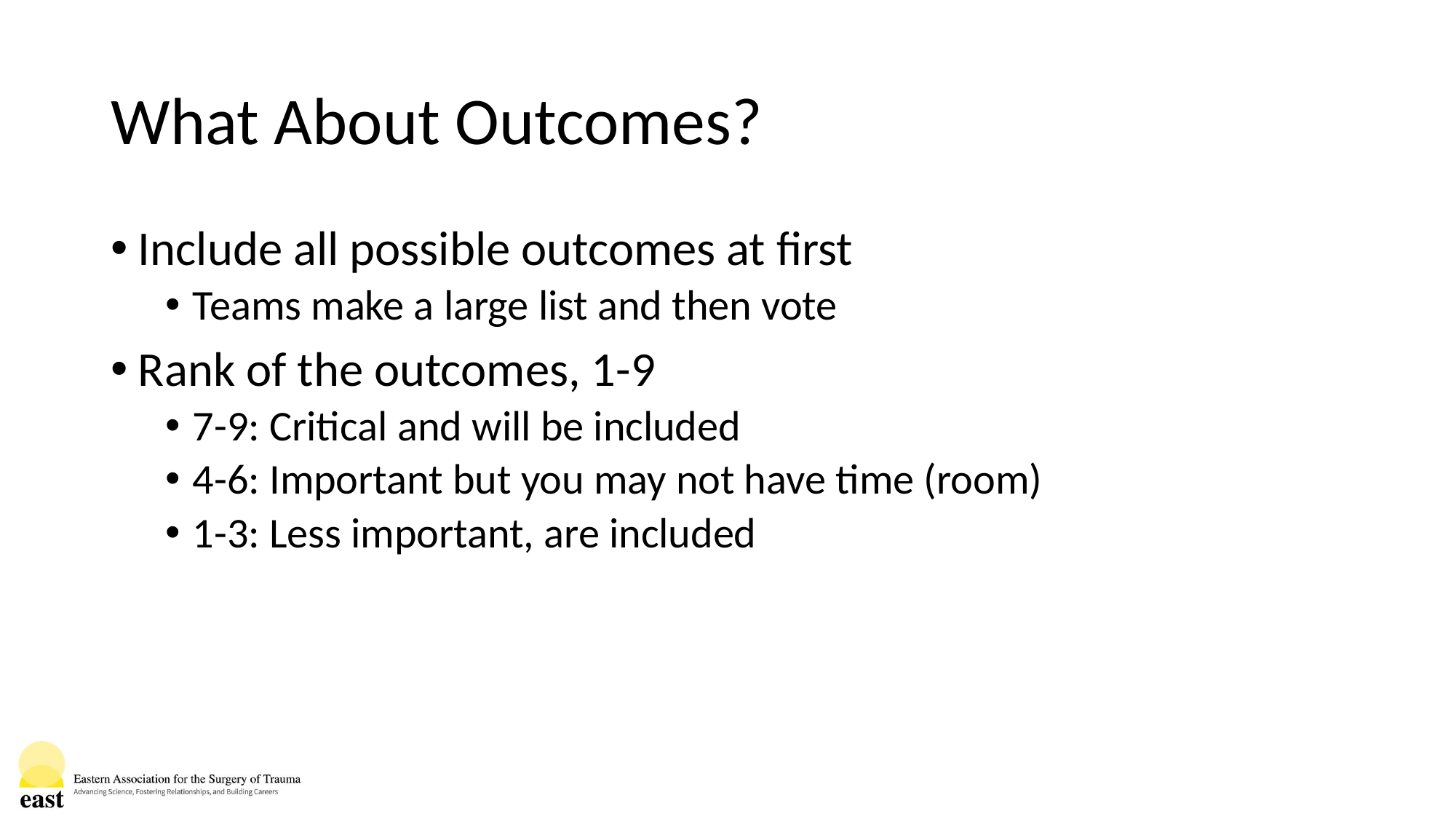

# What About Outcomes?
Include all possible outcomes at first
Teams make a large list and then vote
Rank of the outcomes, 1-9
7-9: Critical and will be included
4-6: Important but you may not have time (room)
1-3: Less important, are included